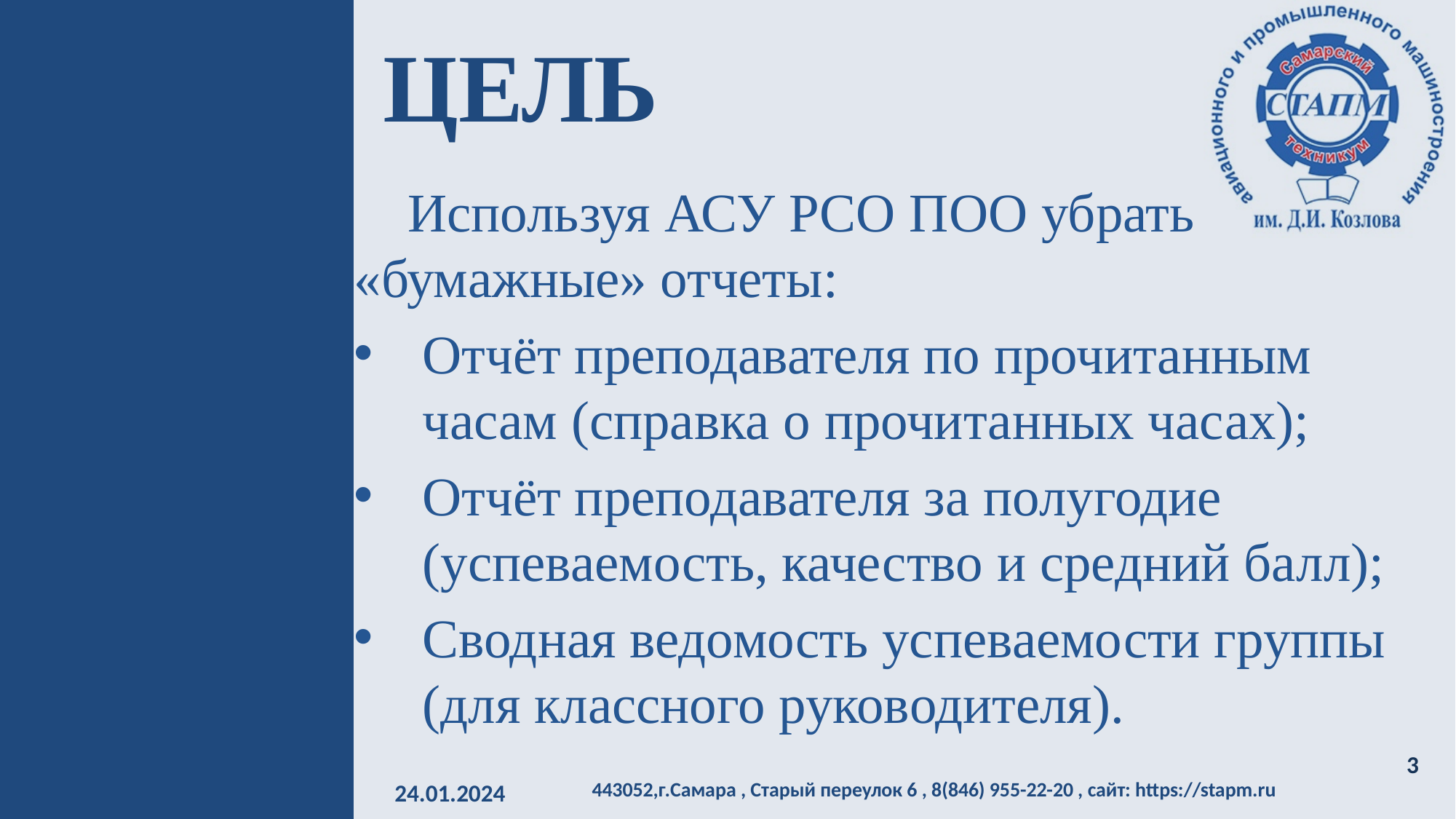

# Цель

Используя АСУ РСО ПОО убрать «бумажные» отчеты:
Отчёт преподавателя по прочитанным часам (справка о прочитанных часах);
Отчёт преподавателя за полугодие (успеваемость, качество и средний балл);
Сводная ведомость успеваемости группы (для классного руководителя).
3
443052,г.Самара , Старый переулок 6 , 8(846) 955-22-20 , сайт: https://stapm.ru
24.01.2024